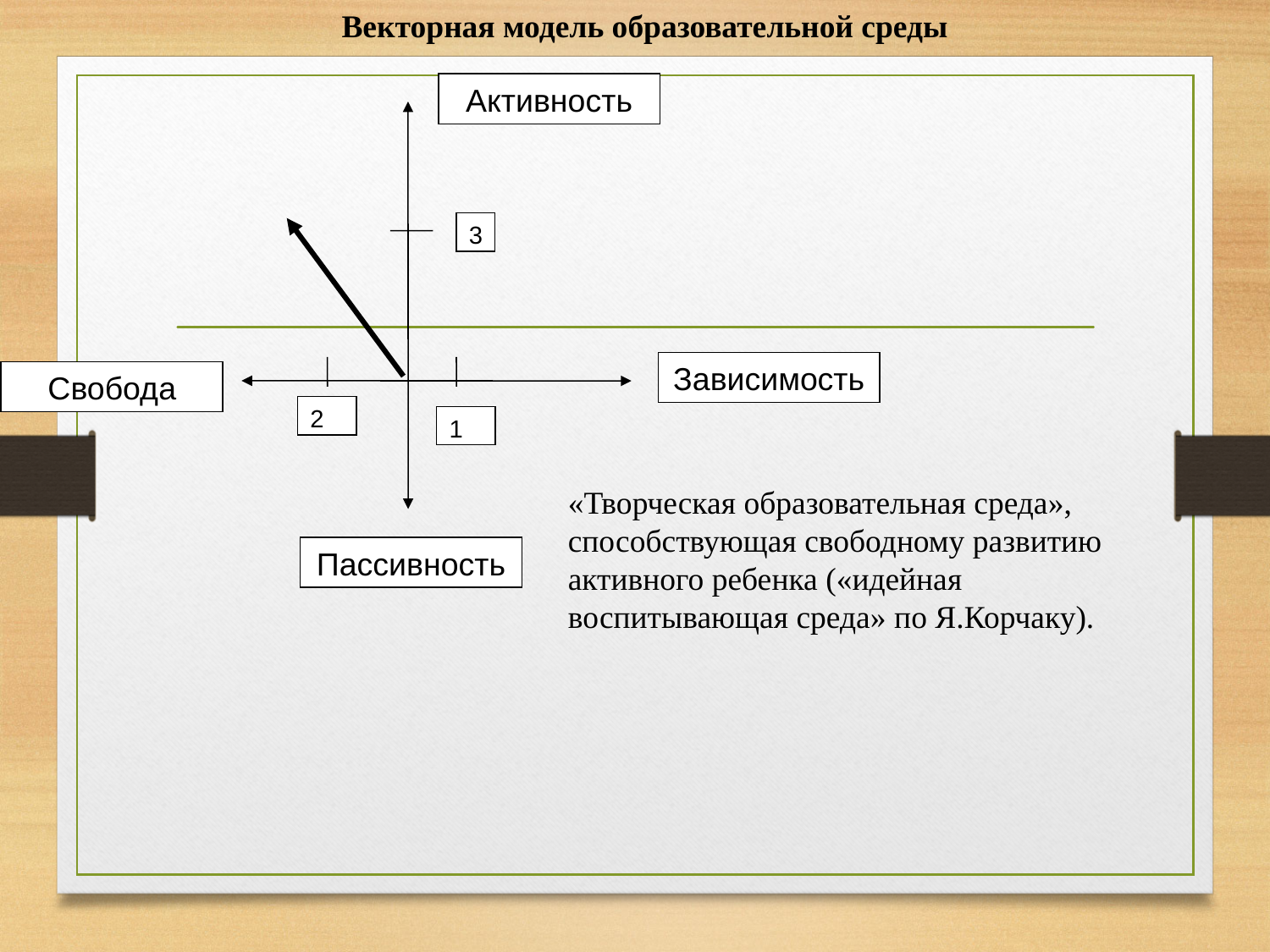

Векторная модель образовательной среды

Активность

3

Зависимость

Свобода

2
1
«Творческая образовательная среда», способствующая свободному развитию активного ребенка («идейная воспитывающая среда» по Я.Корчаку).

Пассивность